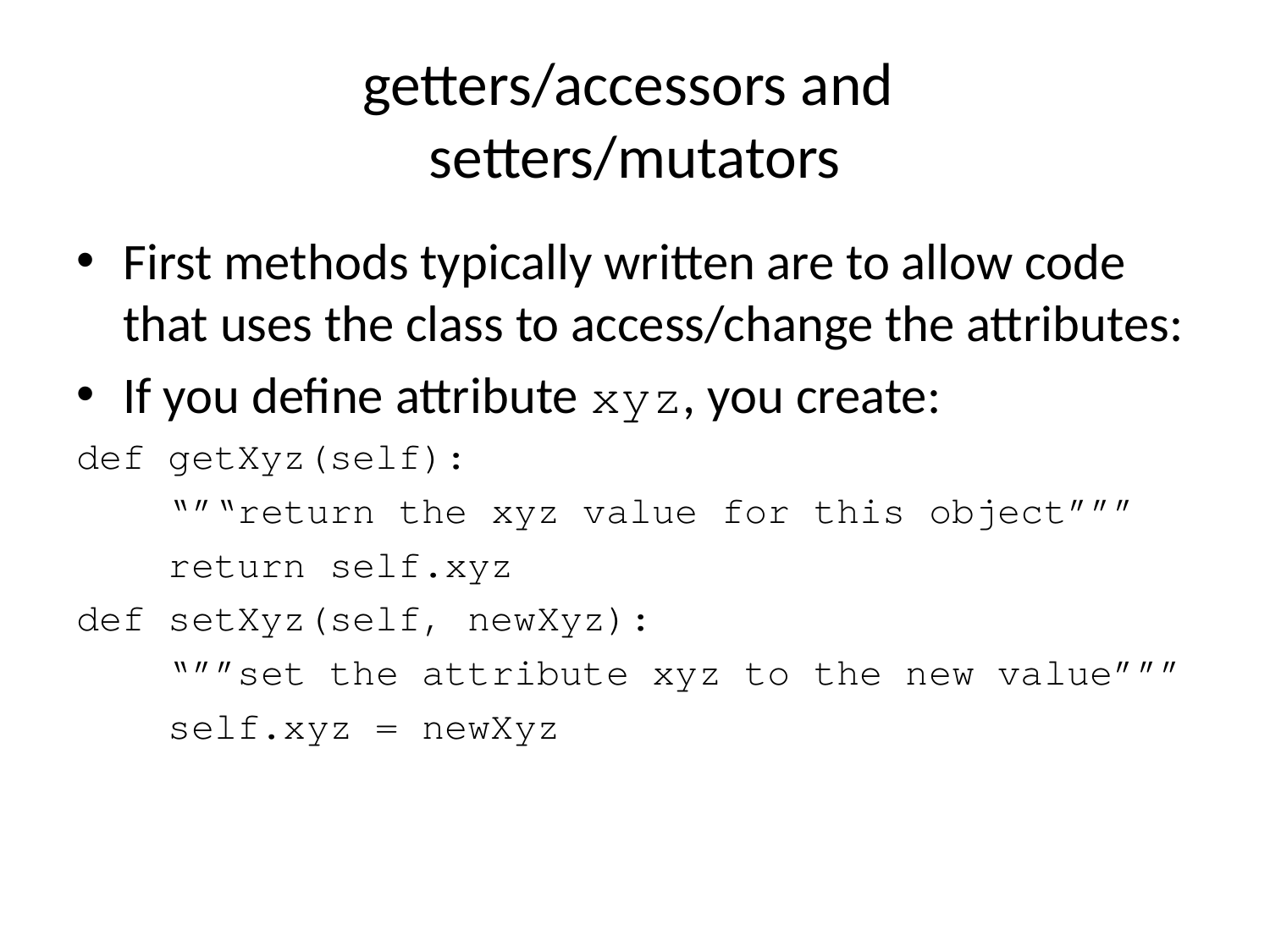

# getters/accessors and setters/mutators
First methods typically written are to allow code that uses the class to access/change the attributes:
If you define attribute xyz, you create:
def getXyz(self):
    “”“return the xyz value for this object”””
    return self.xyz
def setXyz(self, newXyz):
    “””set the attribute xyz to the new value”””
    self.xyz = newXyz